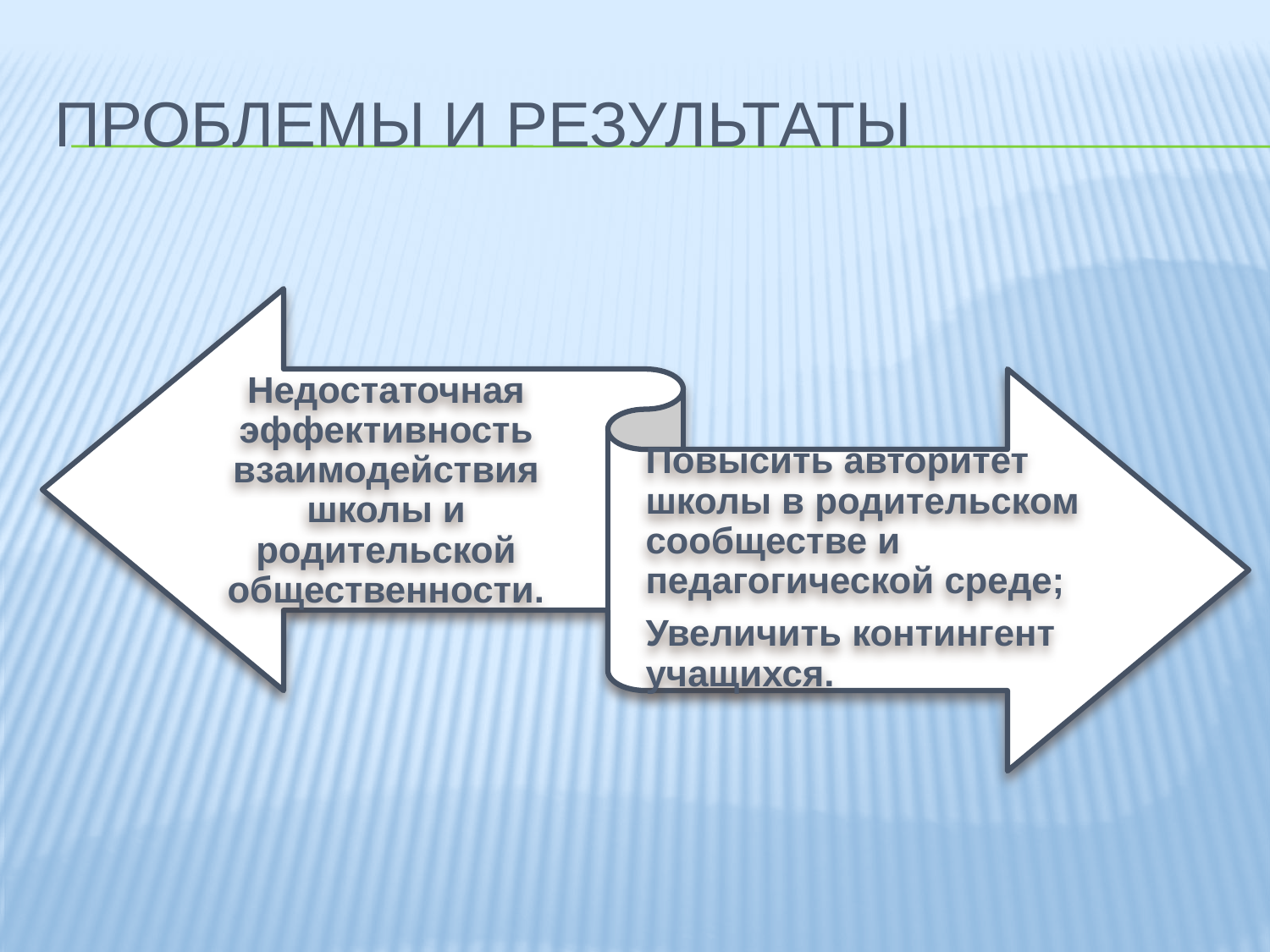

# Проблемы и результаты
Недостаточная эффективность взаимодействия школы и родительской общественности.
Повысить авторитет школы в родительском сообществе и педагогической среде;
Увеличить контингент учащихся.